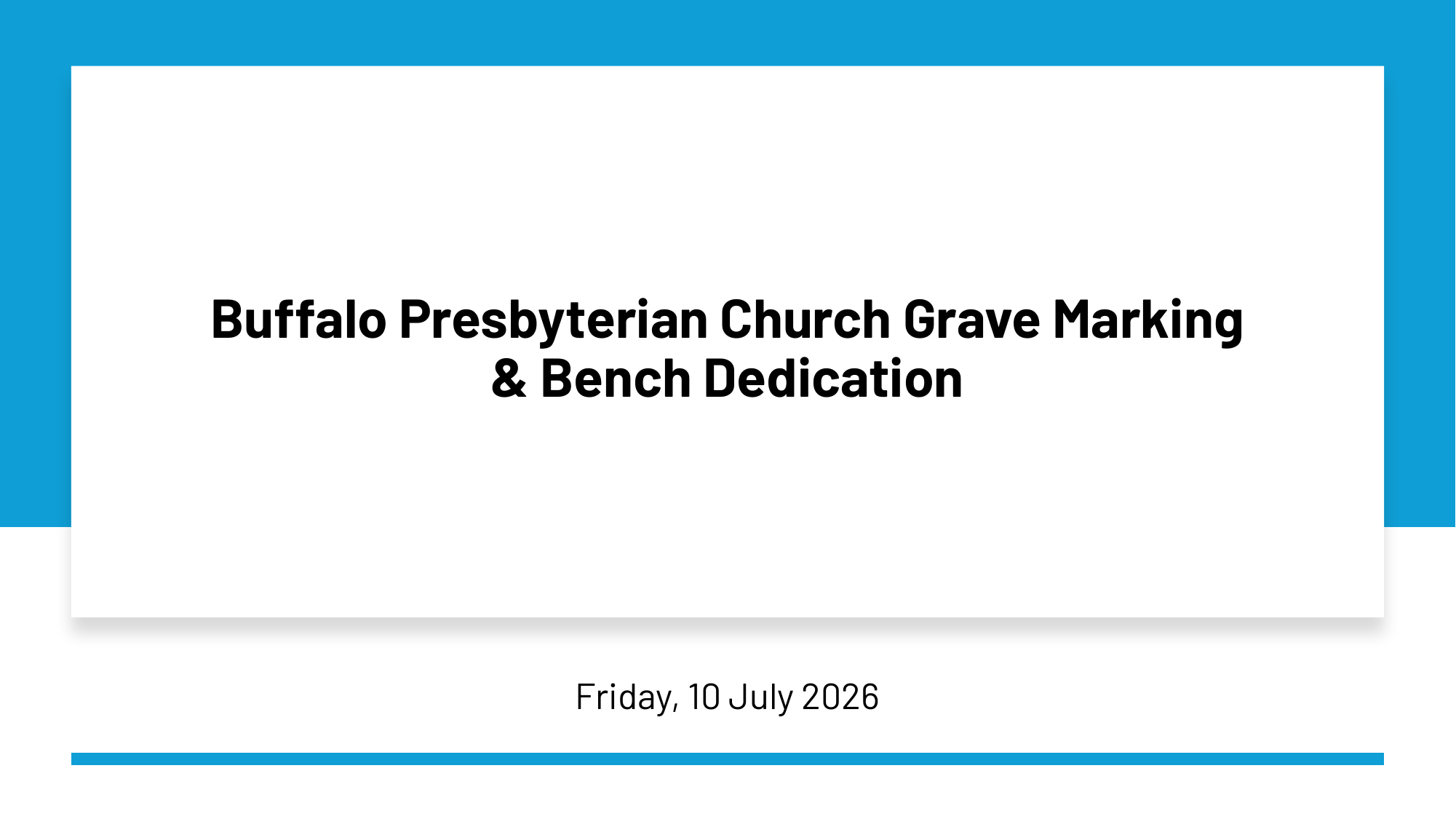

# Buffalo Presbyterian Church Grave Marking & Bench Dedication
Friday, 10 July 2026